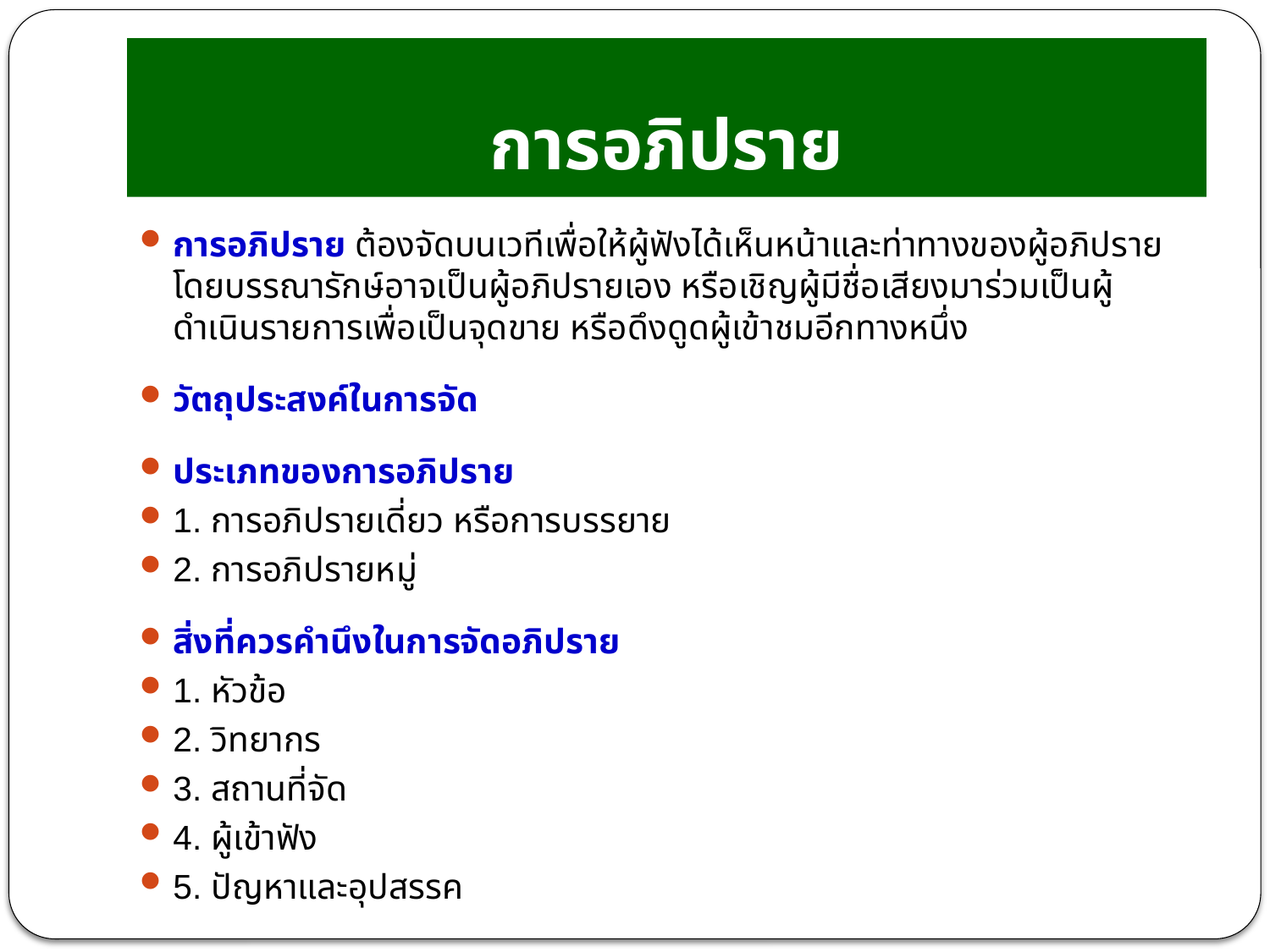

# การอภิปราย
การอภิปราย ต้องจัดบนเวทีเพื่อให้ผู้ฟังได้เห็นหน้าและท่าทางของผู้อภิปราย โดยบรรณารักษ์อาจเป็นผู้อภิปรายเอง หรือเชิญผู้มีชื่อเสียงมาร่วมเป็นผู้ดำเนินรายการเพื่อเป็นจุดขาย หรือดึงดูดผู้เข้าชมอีกทางหนึ่ง

วัตถุประสงค์ในการจัด

ประเภทของการอภิปราย
1. การอภิปรายเดี่ยว หรือการบรรยาย
2. การอภิปรายหมู่

สิ่งที่ควรคำนึงในการจัดอภิปราย
1. หัวข้อ
2. วิทยากร
3. สถานที่จัด
4. ผู้เข้าฟัง
5. ปัญหาและอุปสรรค